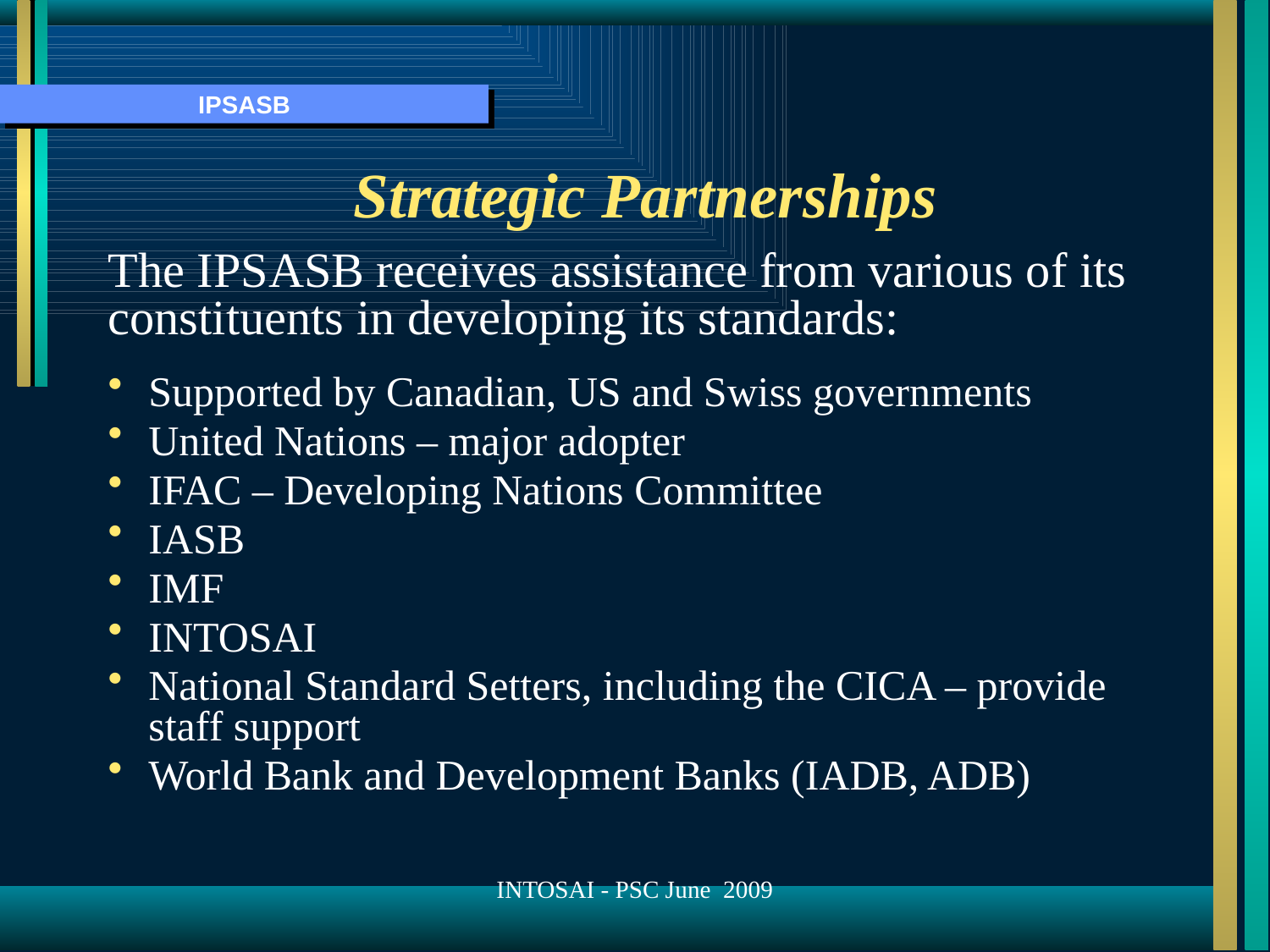

# Strategic Partnerships
The IPSASB receives assistance from various of its constituents in developing its standards:
Supported by Canadian, US and Swiss governments
United Nations – major adopter
IFAC – Developing Nations Committee
IASB
IMF
INTOSAI
National Standard Setters, including the CICA – provide staff support
World Bank and Development Banks (IADB, ADB)

INTOSAI - PSC June  2009